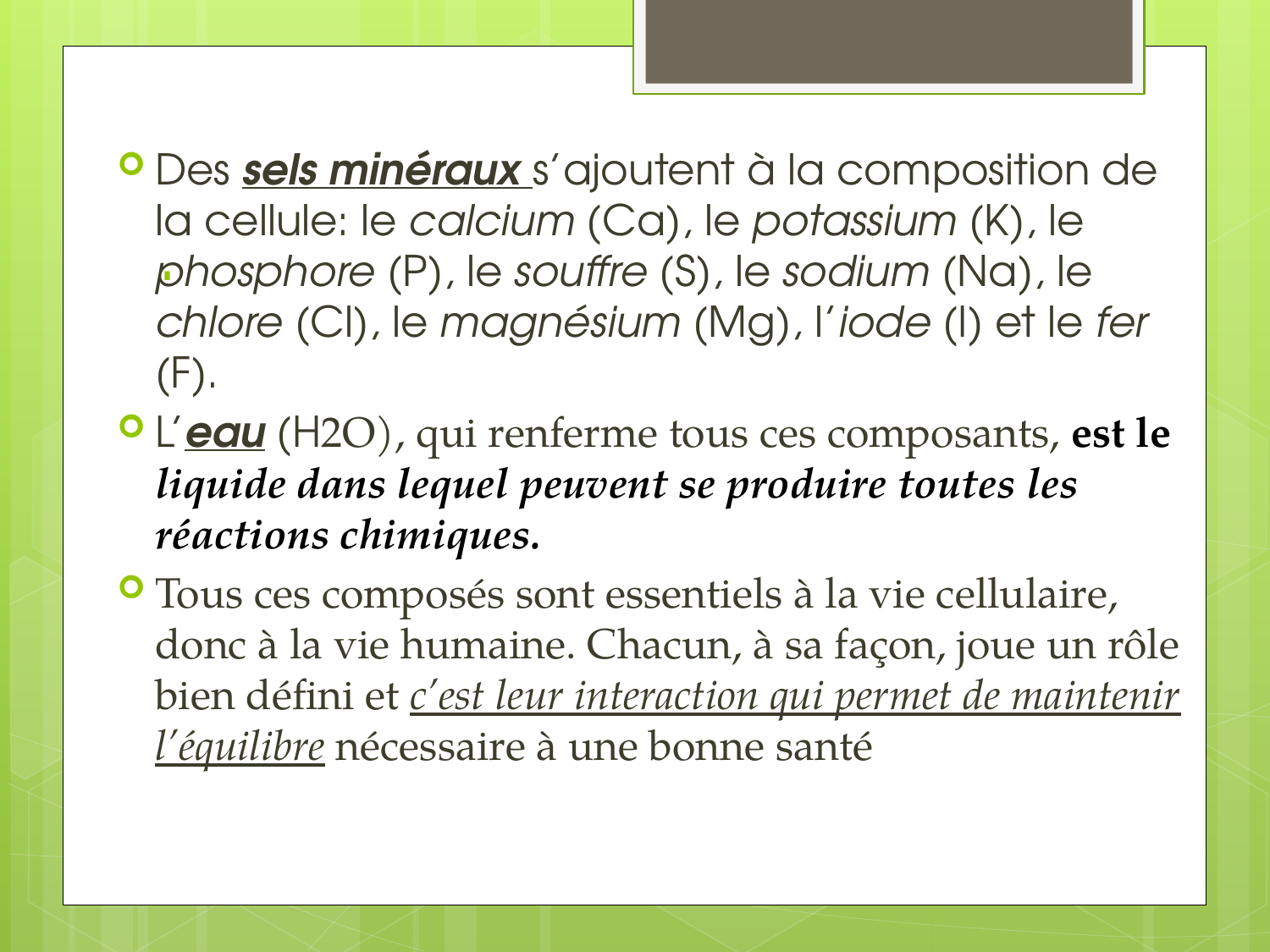

Des sels minéraux s’ajoutent à la composition de la cellule: le calcium (Ca), le potassium (K), le phosphore (P), le souffre (S), le sodium (Na), le chlore (Cl), le magnésium (Mg), l’iode (I) et le fer (F).
L’eau (H2O), qui renferme tous ces composants, est le liquide dans lequel peuvent se produire toutes les réactions chimiques.
Tous ces composés sont essentiels à la vie cellulaire, donc à la vie humaine. Chacun, à sa façon, joue un rôle bien défini et c’est leur interaction qui permet de maintenir l’équilibre nécessaire à une bonne santé
# .